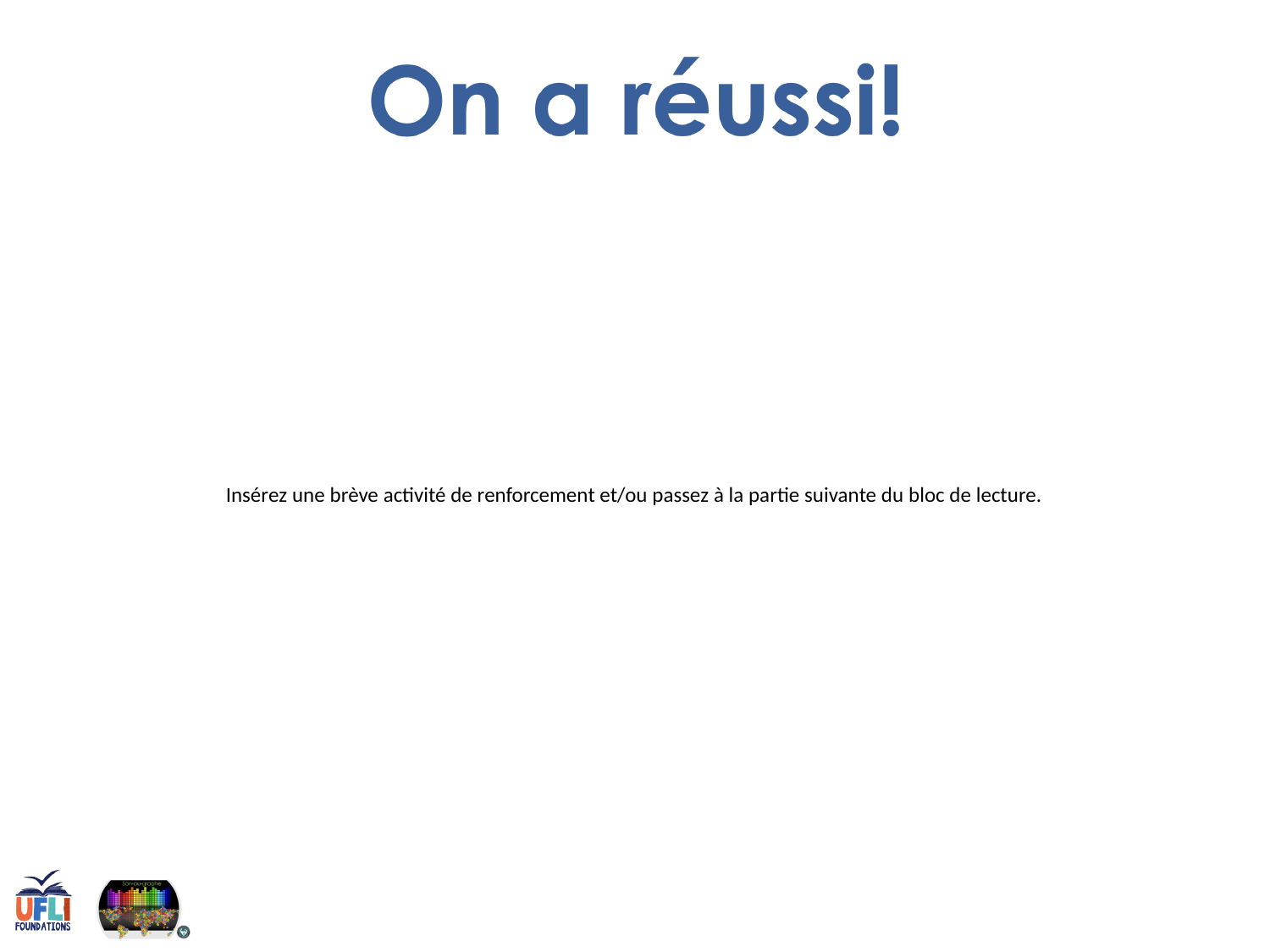

Insérez une brève activité de renforcement et/ou passez à la partie suivante du bloc de lecture.